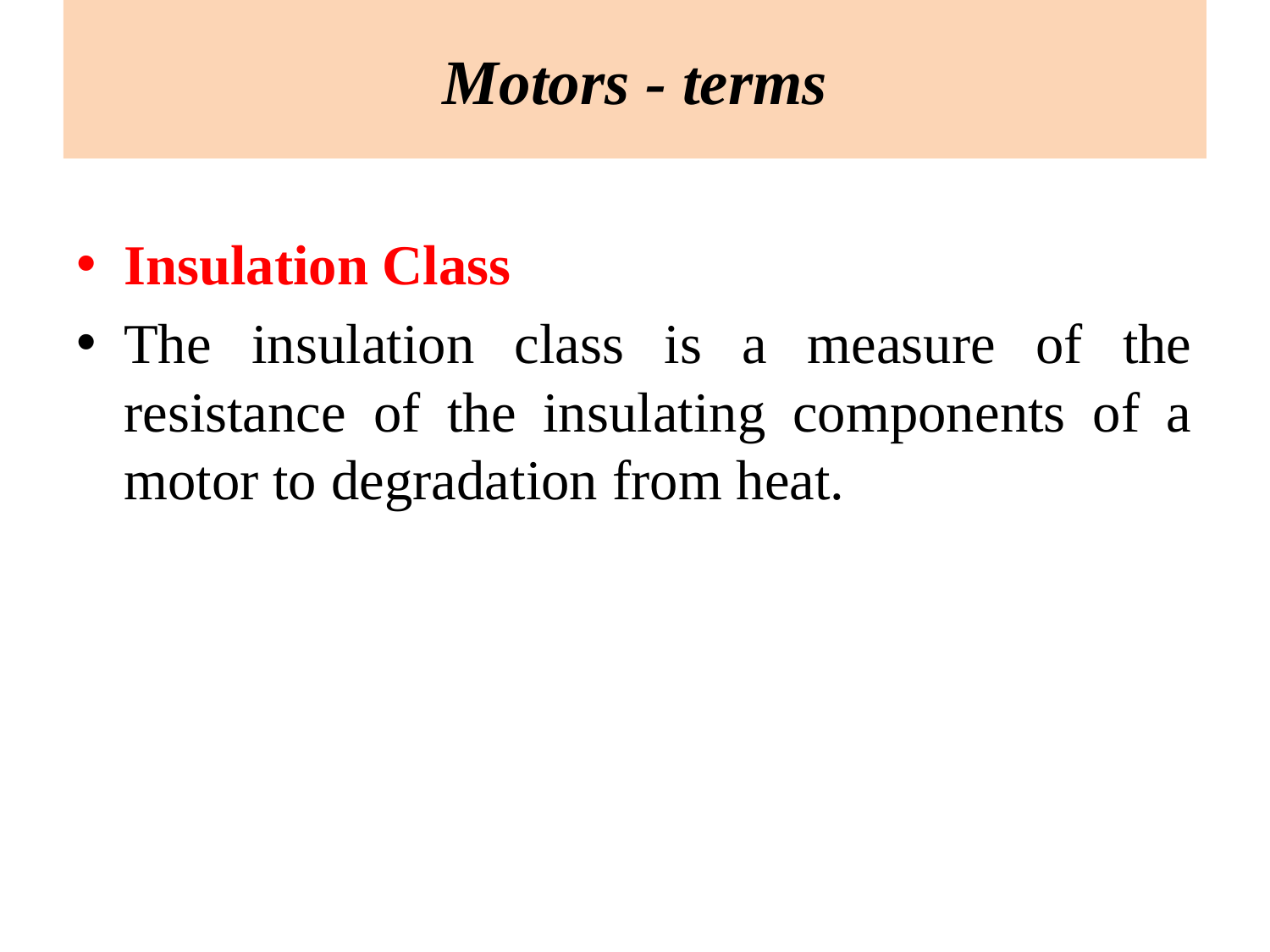

Motors - terms
Insulation Class
The insulation class is a measure of the resistance of the insulating components of a motor to degradation from heat.